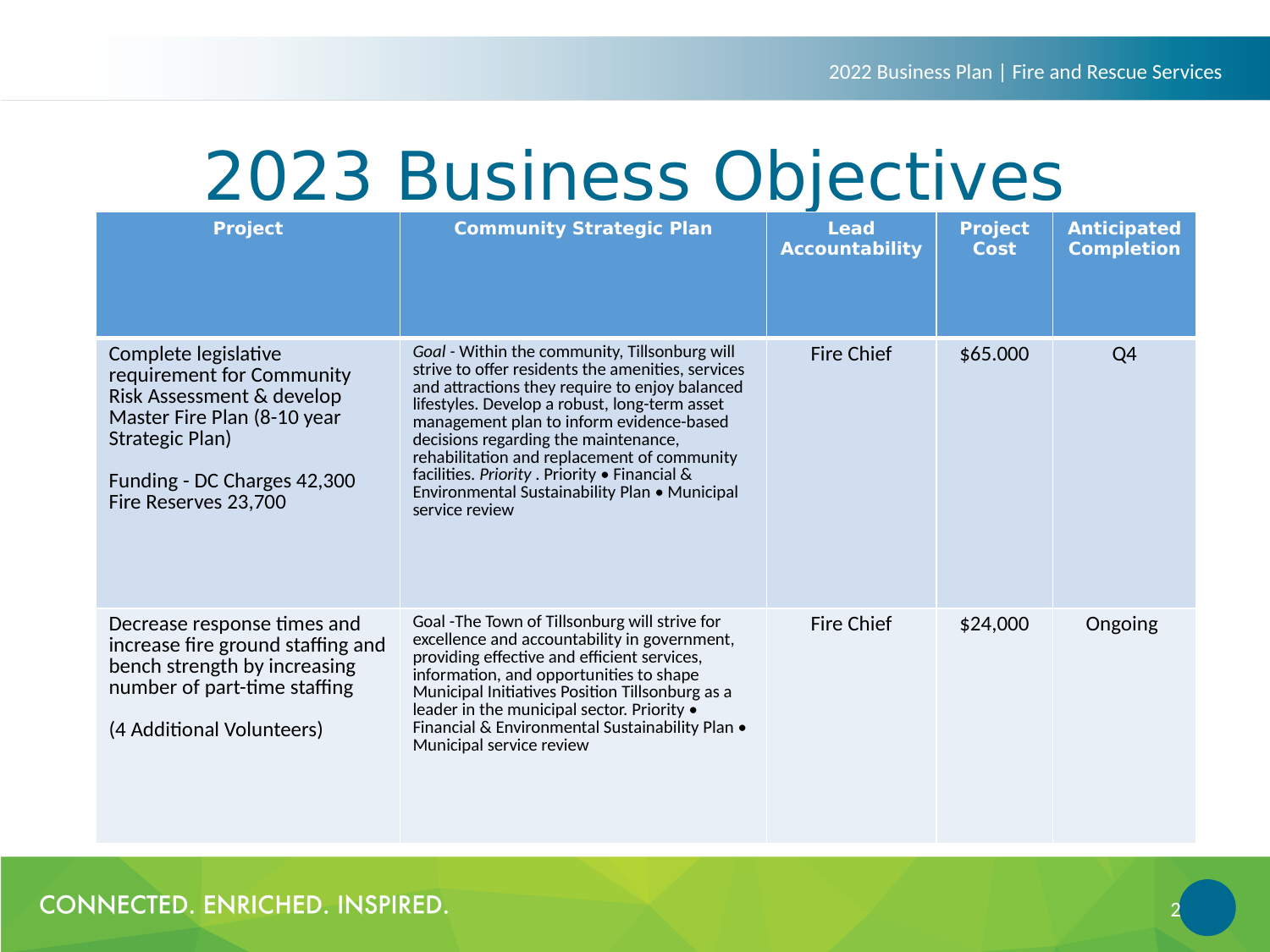

2022 Business Plan | Fire and Rescue Services
# 2023 Business Objectives
| Project | Community Strategic Plan | Lead Accountability | Project Cost | Anticipated Completion |
| --- | --- | --- | --- | --- |
| Complete legislative requirement for Community Risk Assessment & develop Master Fire Plan (8-10 year Strategic Plan) Funding - DC Charges 42,300 Fire Reserves 23,700 | Goal - Within the community, Tillsonburg will strive to offer residents the amenities, services and attractions they require to enjoy balanced lifestyles. Develop a robust, long-term asset management plan to inform evidence-based decisions regarding the maintenance, rehabilitation and replacement of community facilities. Priority . Priority • Financial & Environmental Sustainability Plan • Municipal service review | Fire Chief | $65.000 | Q4 |
| Decrease response times and increase fire ground staffing and bench strength by increasing number of part-time staffing (4 Additional Volunteers) | Goal -The Town of Tillsonburg will strive for excellence and accountability in government, providing effective and efficient services, information, and opportunities to shape Municipal Initiatives Position Tillsonburg as a leader in the municipal sector. Priority • Financial & Environmental Sustainability Plan • Municipal service review | Fire Chief | $24,000 | Ongoing |